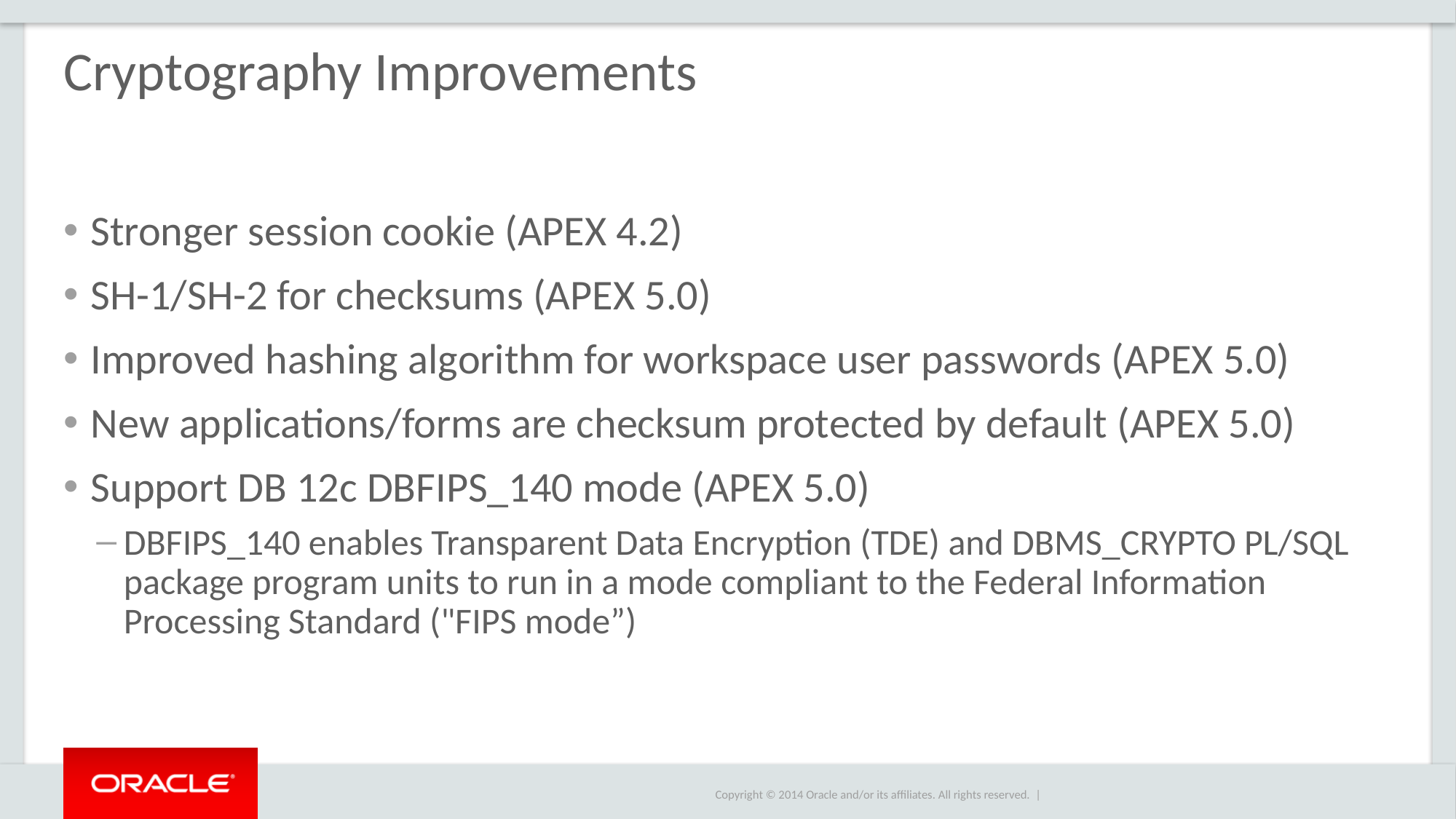

# Cryptography Improvements
Stronger session cookie (APEX 4.2)
SH-1/SH-2 for checksums (APEX 5.0)
Improved hashing algorithm for workspace user passwords (APEX 5.0)
New applications/forms are checksum protected by default (APEX 5.0)
Support DB 12c DBFIPS_140 mode (APEX 5.0)
DBFIPS_140 enables Transparent Data Encryption (TDE) and DBMS_CRYPTO PL/SQL package program units to run in a mode compliant to the Federal Information Processing Standard ("FIPS mode”)